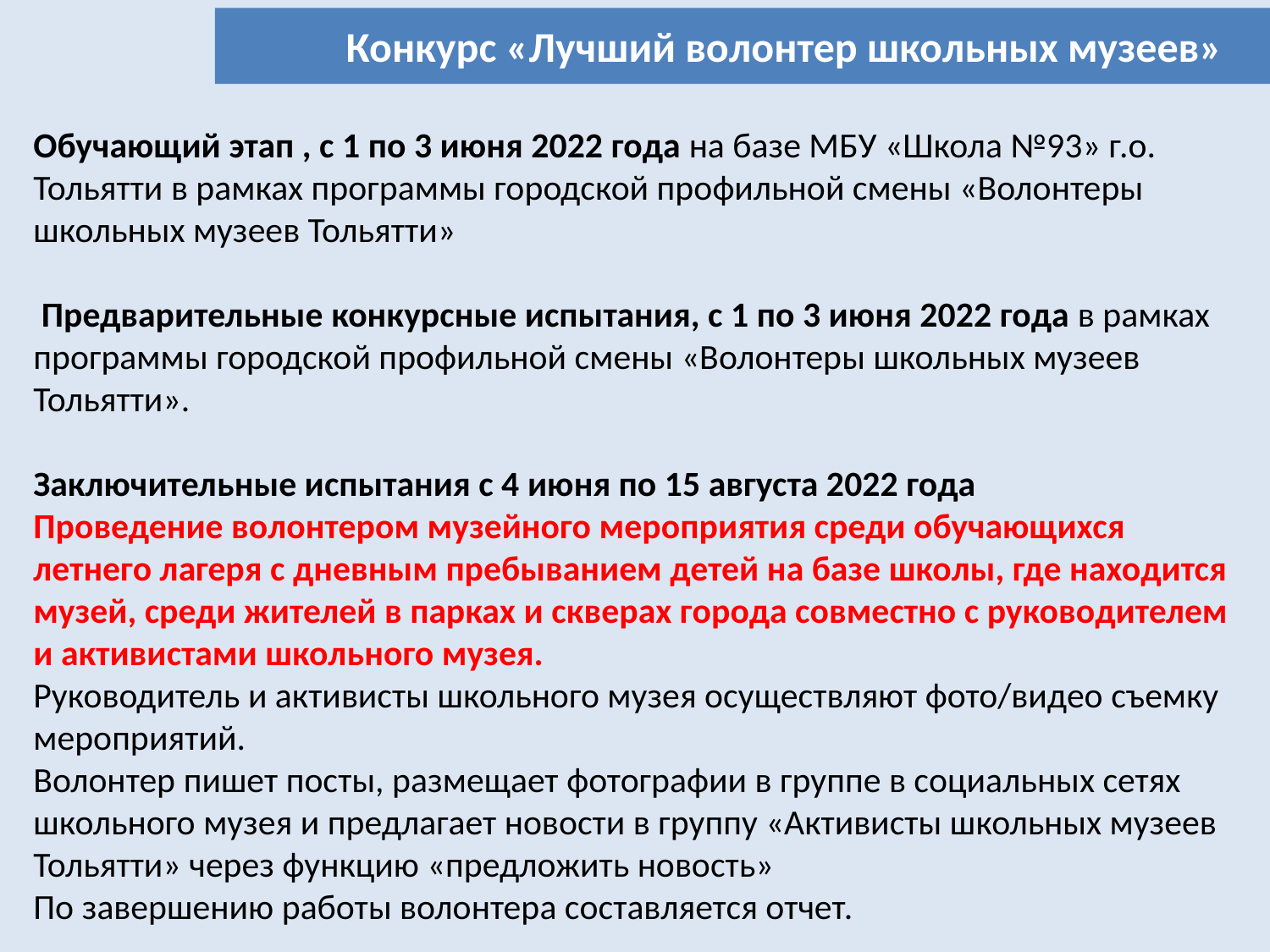

Конкурс «Лучший волонтер школьных музеев»
Обучающий этап , с 1 по 3 июня 2022 года на базе МБУ «Школа №93» г.о. Тольятти в рамках программы городской профильной смены «Волонтеры школьных музеев Тольятти»

 Предварительные конкурсные испытания, с 1 по 3 июня 2022 года в рамках программы городской профильной смены «Волонтеры школьных музеев Тольятти».

Заключительные испытания с 4 июня по 15 августа 2022 года
Проведение волонтером музейного мероприятия среди обучающихся летнего лагеря с дневным пребыванием детей на базе школы, где находится музей, среди жителей в парках и скверах города совместно с руководителем и активистами школьного музея.
Руководитель и активисты школьного музея осуществляют фото/видео съемку мероприятий.
Волонтер пишет посты, размещает фотографии в группе в социальных сетях школьного музея и предлагает новости в группу «Активисты школьных музеев Тольятти» через функцию «предложить новость»
По завершению работы волонтера составляется отчет.